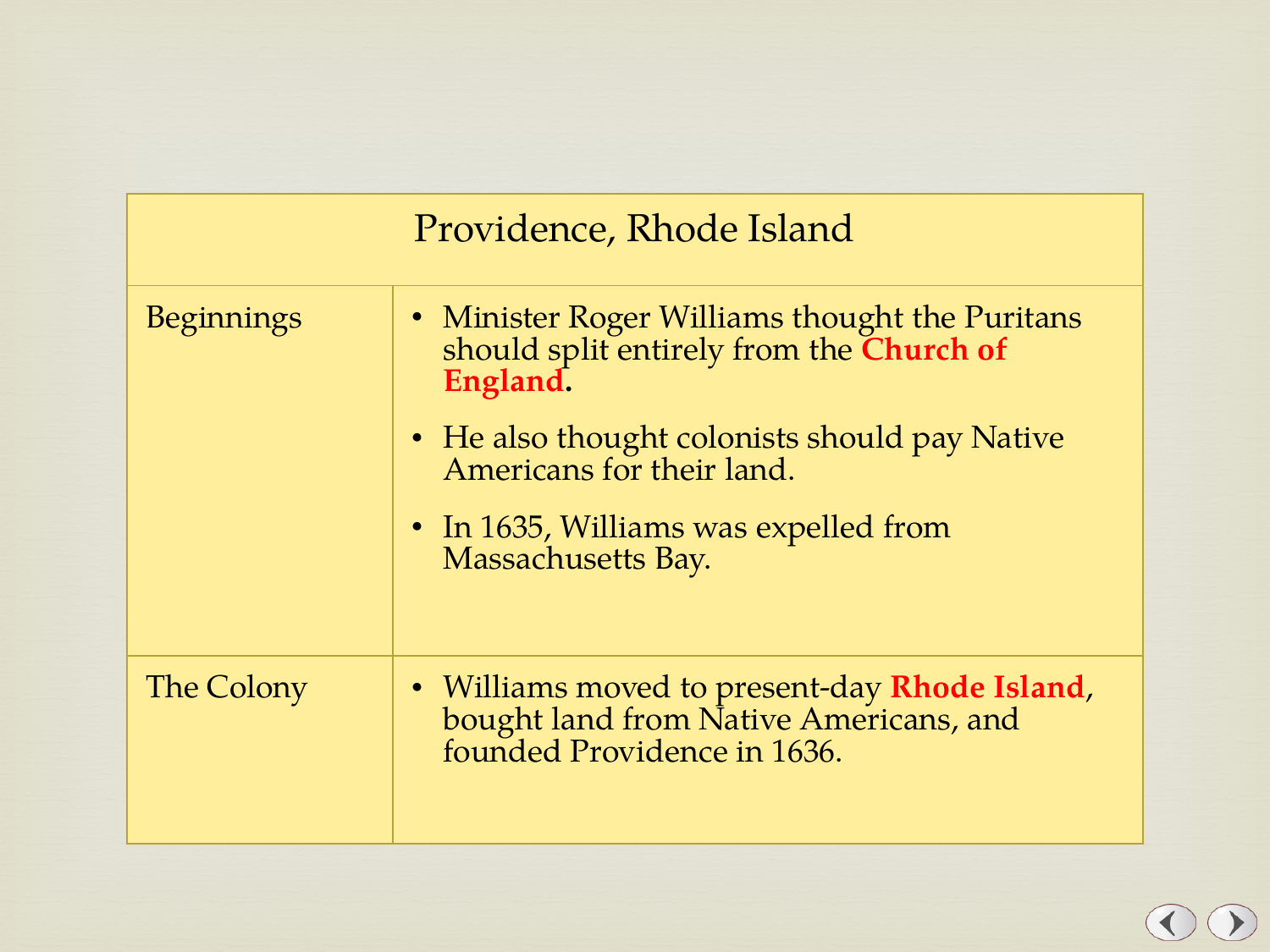

| Providence, Rhode Island |  |
| --- | --- |
| Beginnings | Minister Roger Williams thought the Puritans should split entirely from the Church of England. He also thought colonists should pay Native Americans for their land. In 1635, Williams was expelled from Massachusetts Bay. |
| The Colony | Williams moved to present-day Rhode Island, bought land from Native Americans, and founded Providence in 1636. |